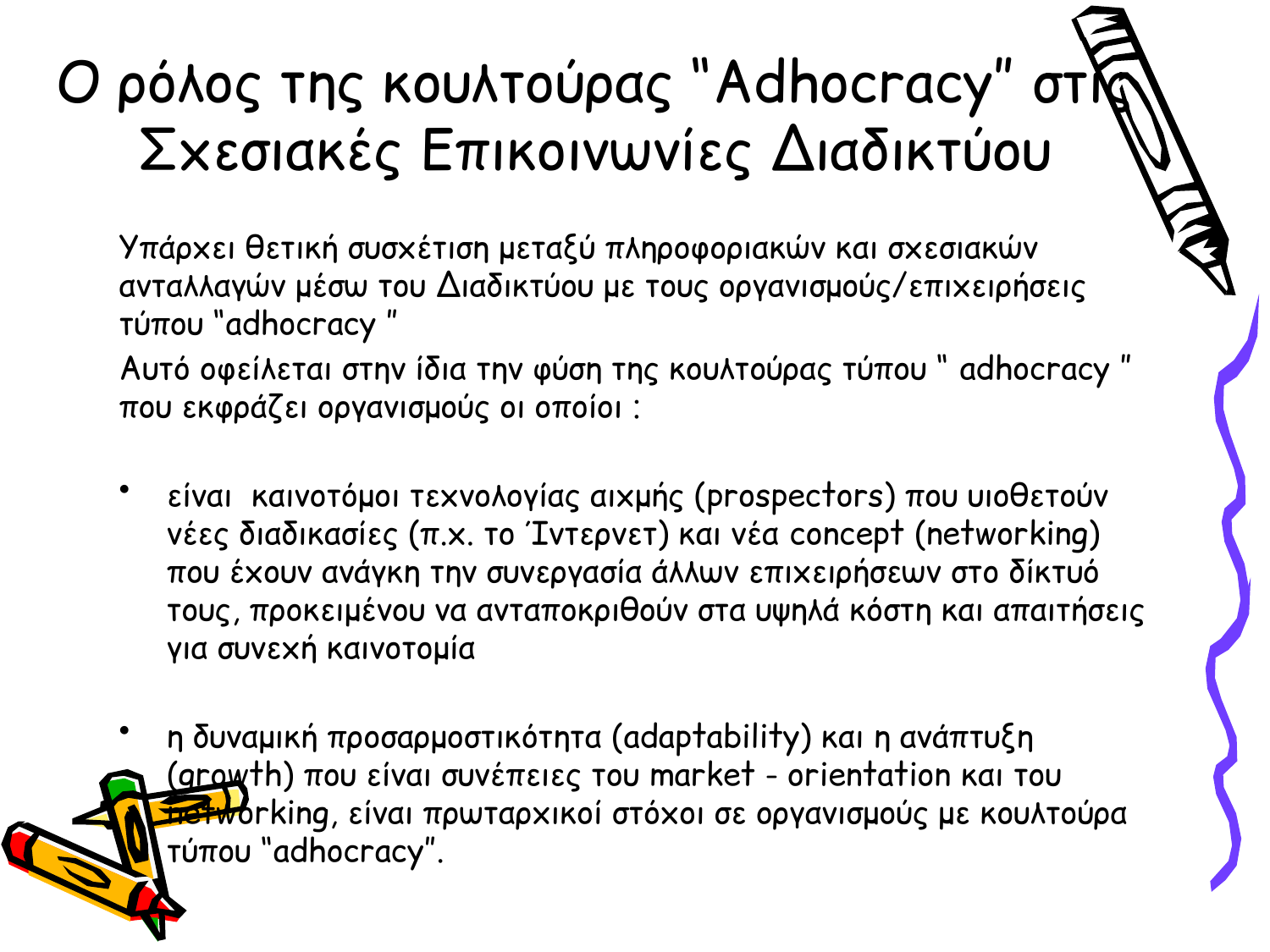

# Ο ρόλος της κουλτούρας “Adhocracy” στις Σχεσιακές Επικοινωνίες Διαδικτύου

Υπάρχει θετική συσχέτιση μεταξύ πληροφοριακών και σχεσιακών ανταλλαγών μέσω του Διαδικτύου με τους οργανισμούς/επιχειρήσεις τύπου “adhocracy ”
Αυτό οφείλεται στην ίδια την φύση της κουλτούρας τύπου “ adhocracy ” που εκφράζει οργανισμούς οι οποίοι :

είναι  καινοτόμοι τεχνολογίας αιχμής (prospectors) που υιοθετούν νέες διαδικασίες (π.χ. το Ίντερνετ) και νέα concept (networking) που έχουν ανάγκη την συνεργασία άλλων επιχειρήσεων στο δίκτυό τους, προκειμένου να ανταποκριθούν στα υψηλά κόστη και απαιτήσεις για συνεχή καινοτομία

η δυναμική προσαρμοστικότητα (adaptability) και η ανάπτυξη (growth) που είναι συνέπειες του market - orientation και του networking, είναι πρωταρχικοί στόχοι σε οργανισμούς με κουλτούρα τύπου “adhocracy”.

Δρ. Δέσποινα Καραγιάννη, 2022
121